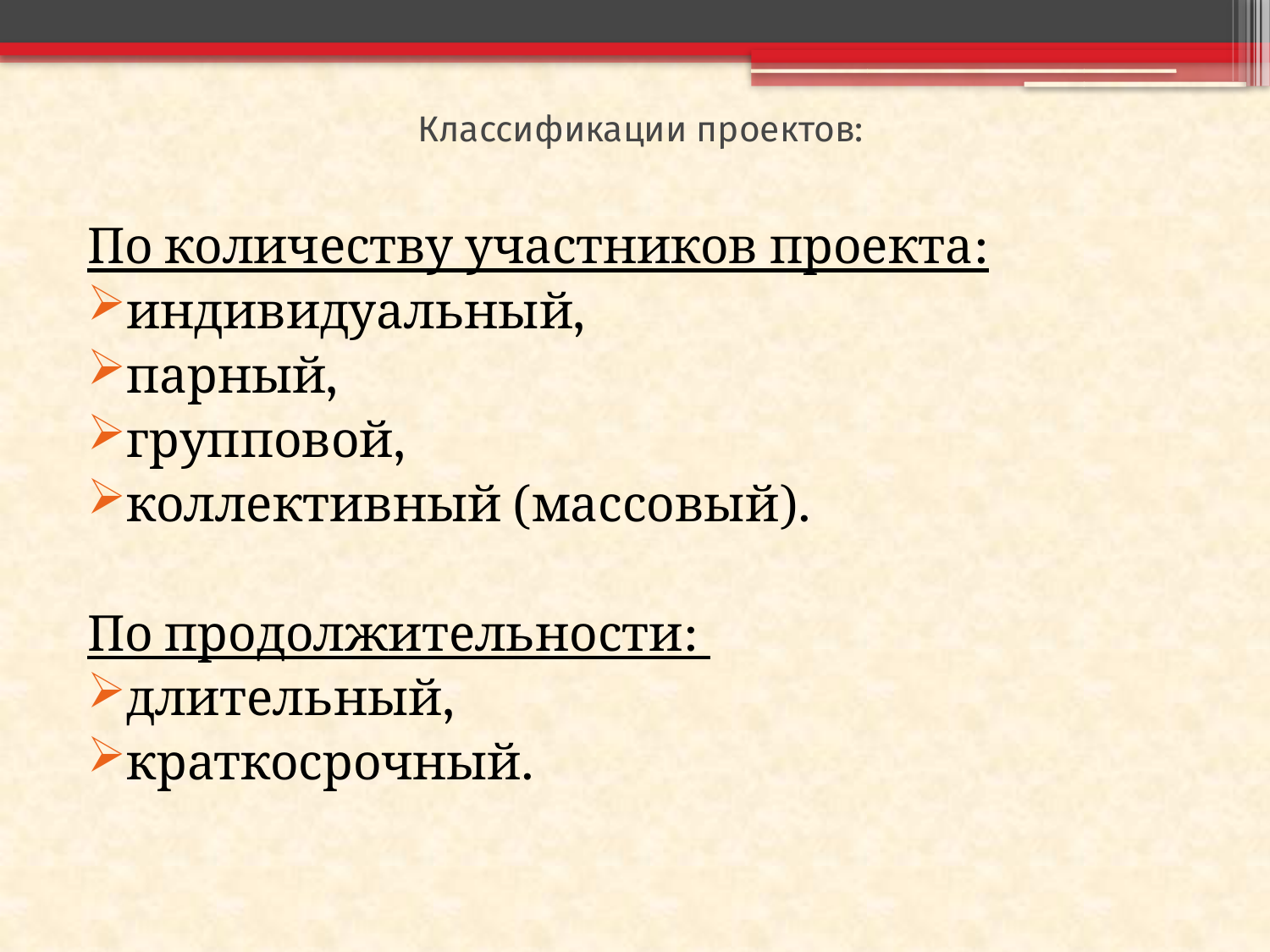

# Классификации проектов:
По количеству участников проекта:
индивидуальный,
парный,
групповой,
коллективный (массовый).

По продолжительности:
длительный,
краткосрочный.